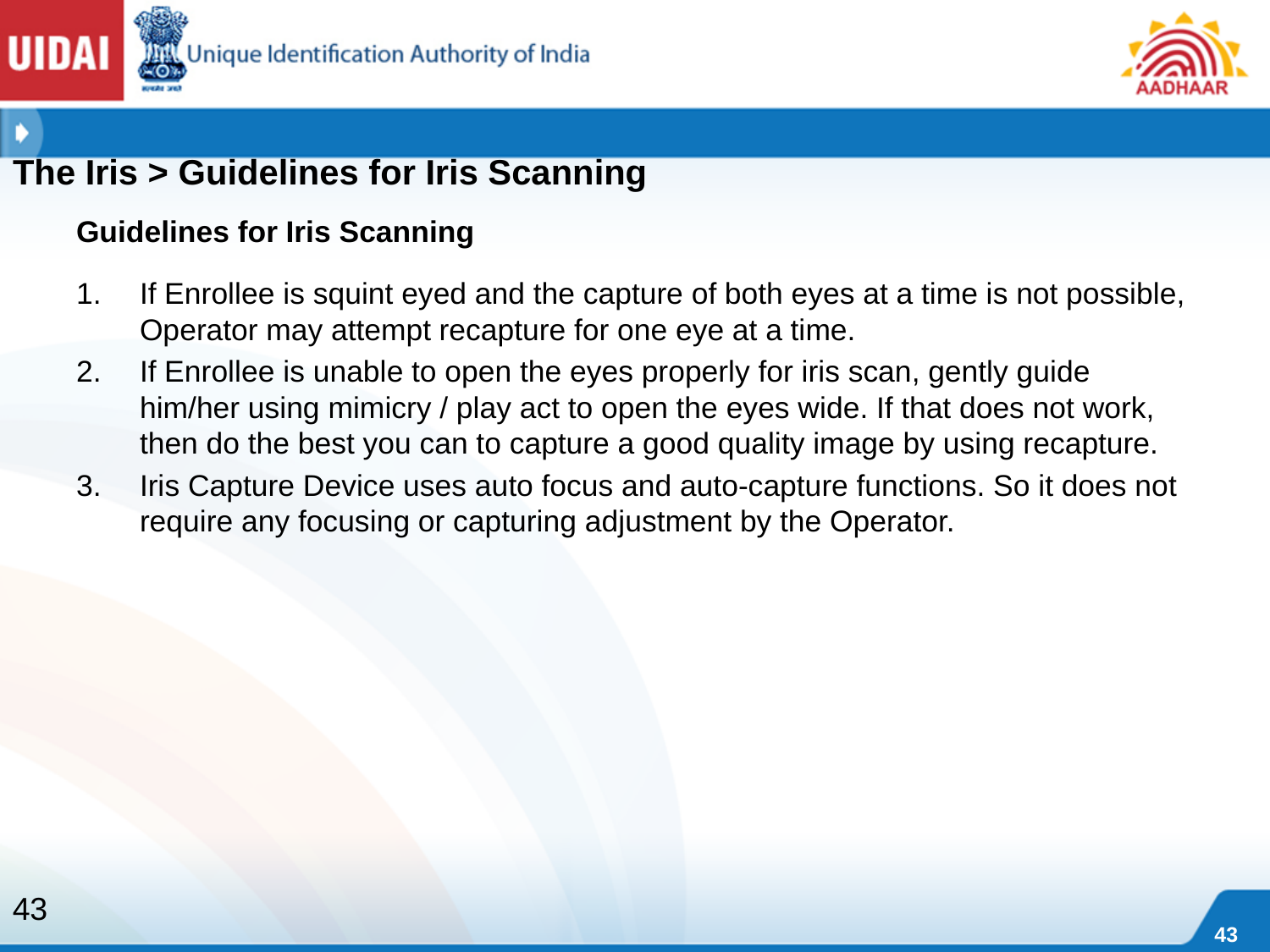

The Iris > Guidelines for Iris Scanning
Guidelines for Iris Scanning

If Enrollee is squint eyed and the capture of both eyes at a time is not possible, Operator may attempt recapture for one eye at a time.
If Enrollee is unable to open the eyes properly for iris scan, gently guide him/her using mimicry / play act to open the eyes wide. If that does not work, then do the best you can to capture a good quality image by using recapture.
Iris Capture Device uses auto focus and auto-capture functions. So it does not require any focusing or capturing adjustment by the Operator.

43